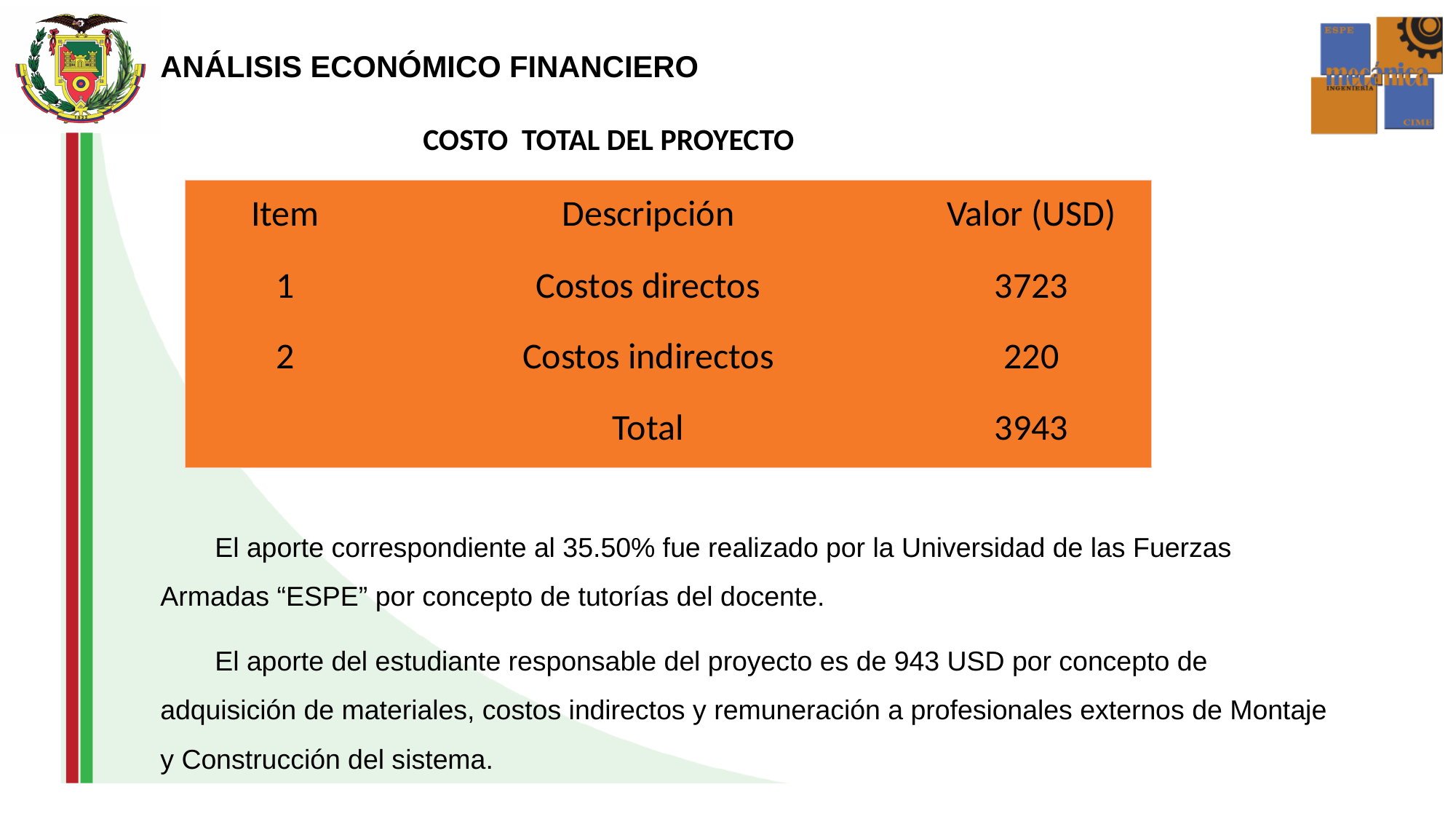

ANÁLISIS ECONÓMICO FINANCIERO

                                      COSTO  TOTAL DEL PROYECTO
| Item | Descripción | Valor (USD) |
| --- | --- | --- |
| 1 | Costos directos | 3723 |
| 2 | Costos indirectos | 220 |
|  | Total | 3943 |
El aporte correspondiente al 35.50% fue realizado por la Universidad de las Fuerzas Armadas “ESPE” por concepto de tutorías del docente.
El aporte del estudiante responsable del proyecto es de 943 USD por concepto de adquisición de materiales, costos indirectos y remuneración a profesionales externos de Montaje y Construcción del sistema.